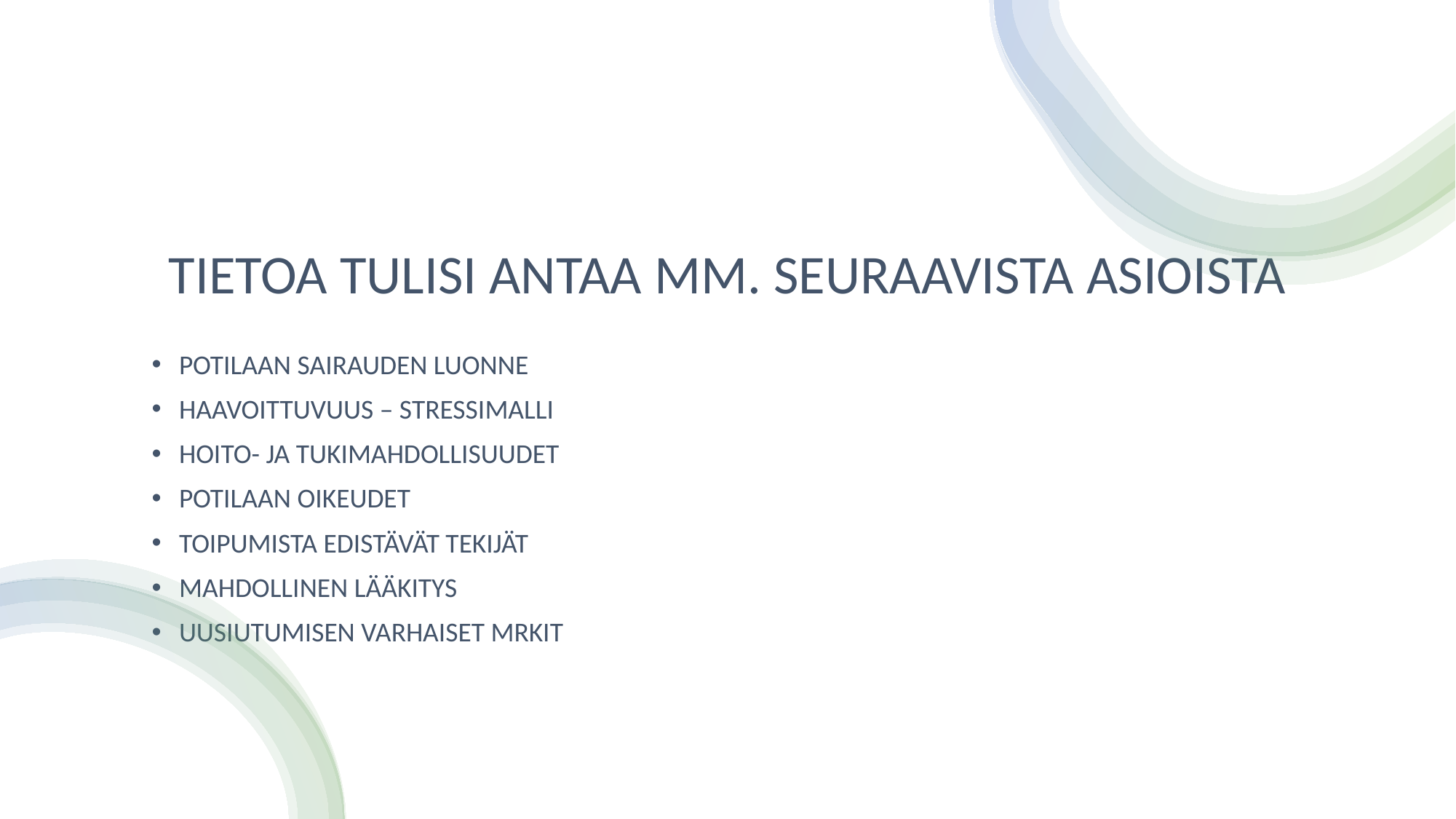

# TIETOA TULISI ANTAA MM. SEURAAVISTA ASIOISTA
POTILAAN SAIRAUDEN LUONNE
HAAVOITTUVUUS – STRESSIMALLI
HOITO- JA TUKIMAHDOLLISUUDET
POTILAAN OIKEUDET
TOIPUMISTA EDISTÄVÄT TEKIJÄT
MAHDOLLINEN LÄÄKITYS
UUSIUTUMISEN VARHAISET MRKIT